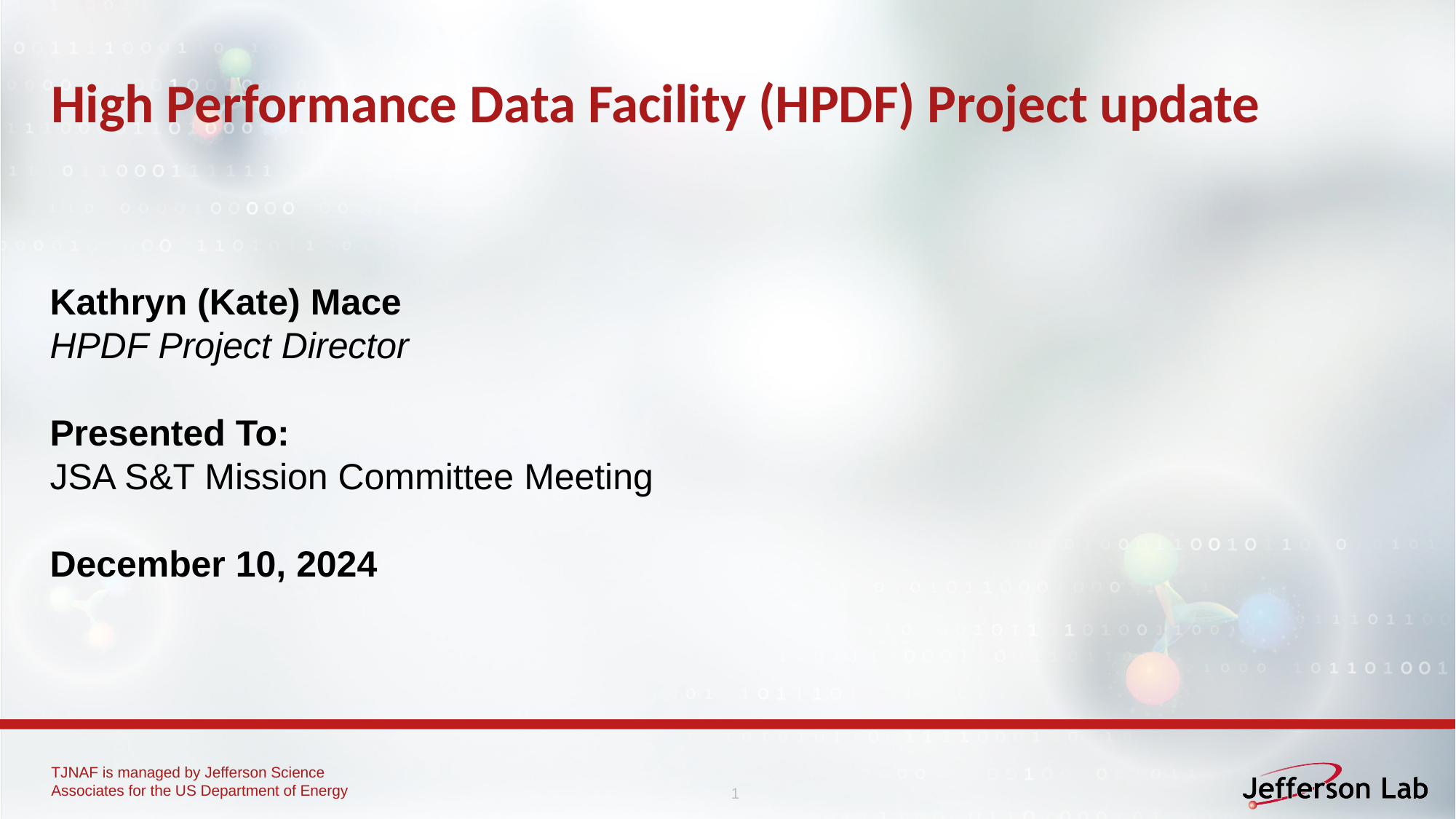

# High Performance Data Facility (HPDF) Project update
Kathryn (Kate) Mace
HPDF Project Director

Presented To:
JSA S&T Mission Committee Meeting

December 10, 2024